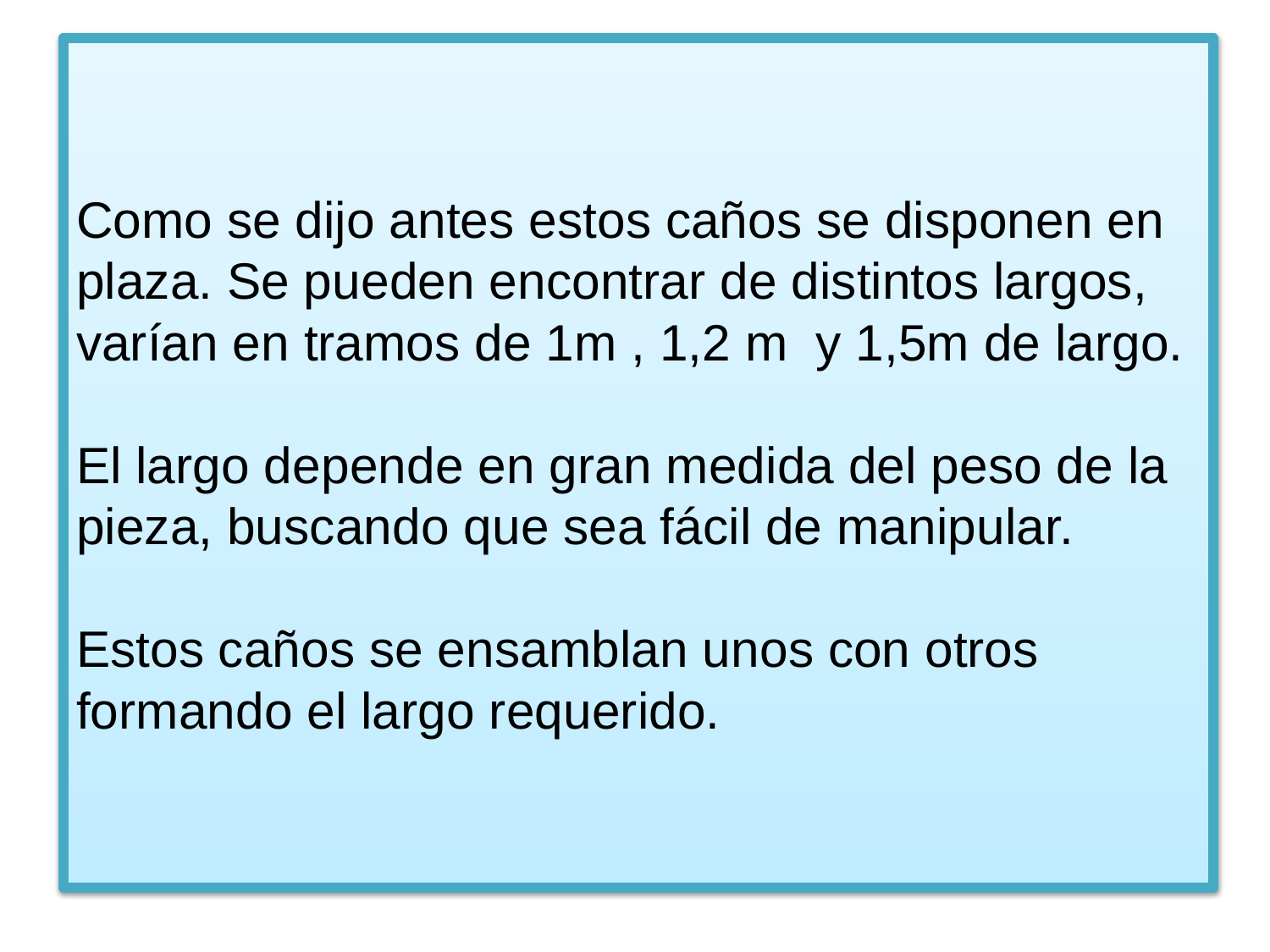

# Como se dijo antes estos caños se disponen en plaza. Se pueden encontrar de distintos largos, varían en tramos de 1m , 1,2 m  y 1,5m de largo. El largo depende en gran medida del peso de la pieza, buscando que sea fácil de manipular. Estos caños se ensamblan unos con otros formando el largo requerido.